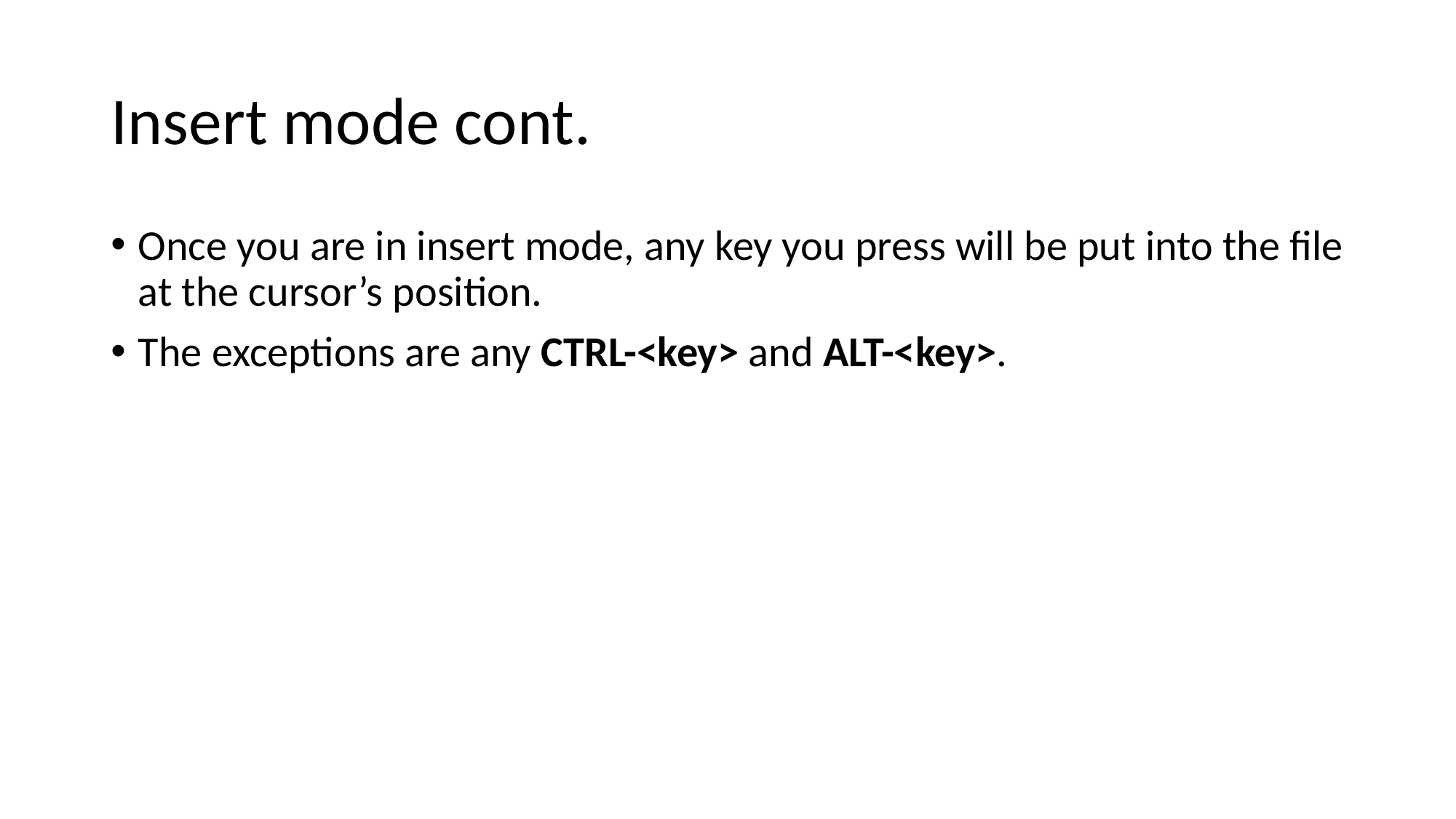

# Insert mode cont.
Once you are in insert mode, any key you press will be put into the file at the cursor’s position.
The exceptions are any CTRL-<key> and ALT-<key>.